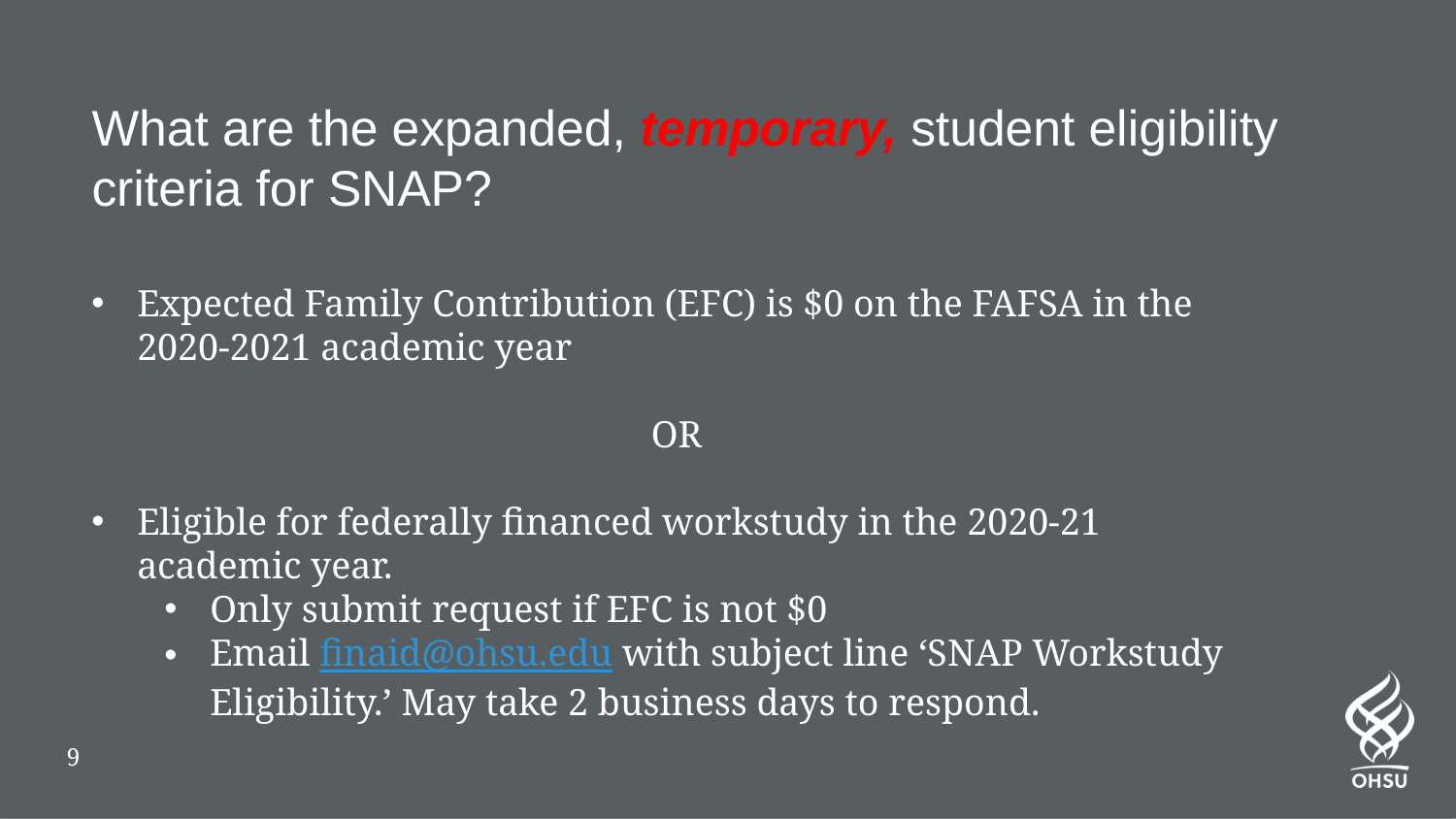

# What are the expanded, temporary, student eligibility criteria for SNAP?
Expected Family Contribution (EFC) is $0 on the FAFSA in the 2020-2021 academic year

OR

Eligible for federally financed workstudy in the 2020-21 academic year.
Only submit request if EFC is not $0
Email finaid@ohsu.edu with subject line ‘SNAP Workstudy Eligibility.’ May take 2 business days to respond.